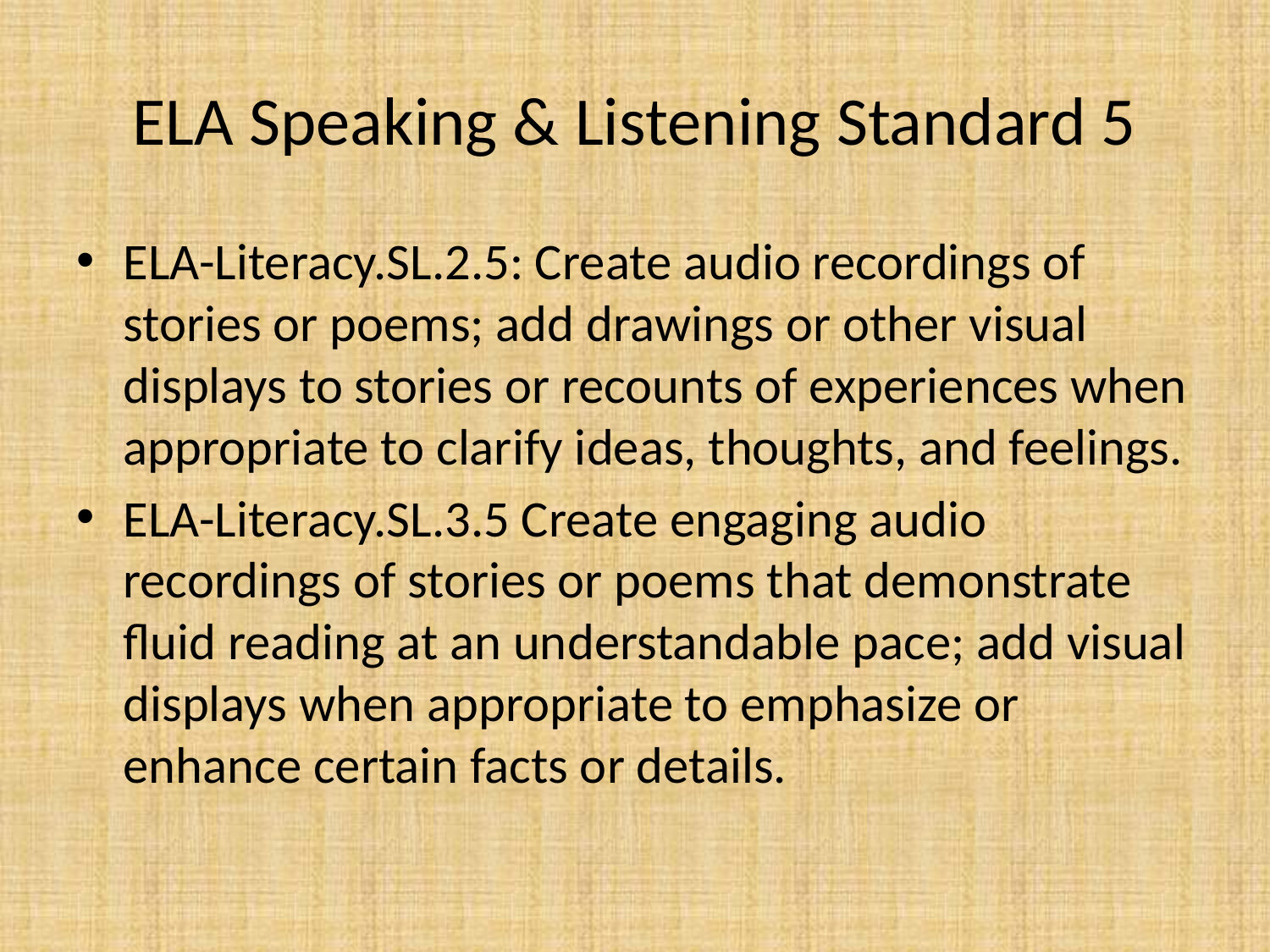

# ELA Speaking & Listening Standard 5
ELA-Literacy.SL.2.5: Create audio recordings of stories or poems; add drawings or other visual displays to stories or recounts of experiences when appropriate to clarify ideas, thoughts, and feelings.
ELA-Literacy.SL.3.5 Create engaging audio recordings of stories or poems that demonstrate fluid reading at an understandable pace; add visual displays when appropriate to emphasize or enhance certain facts or details.